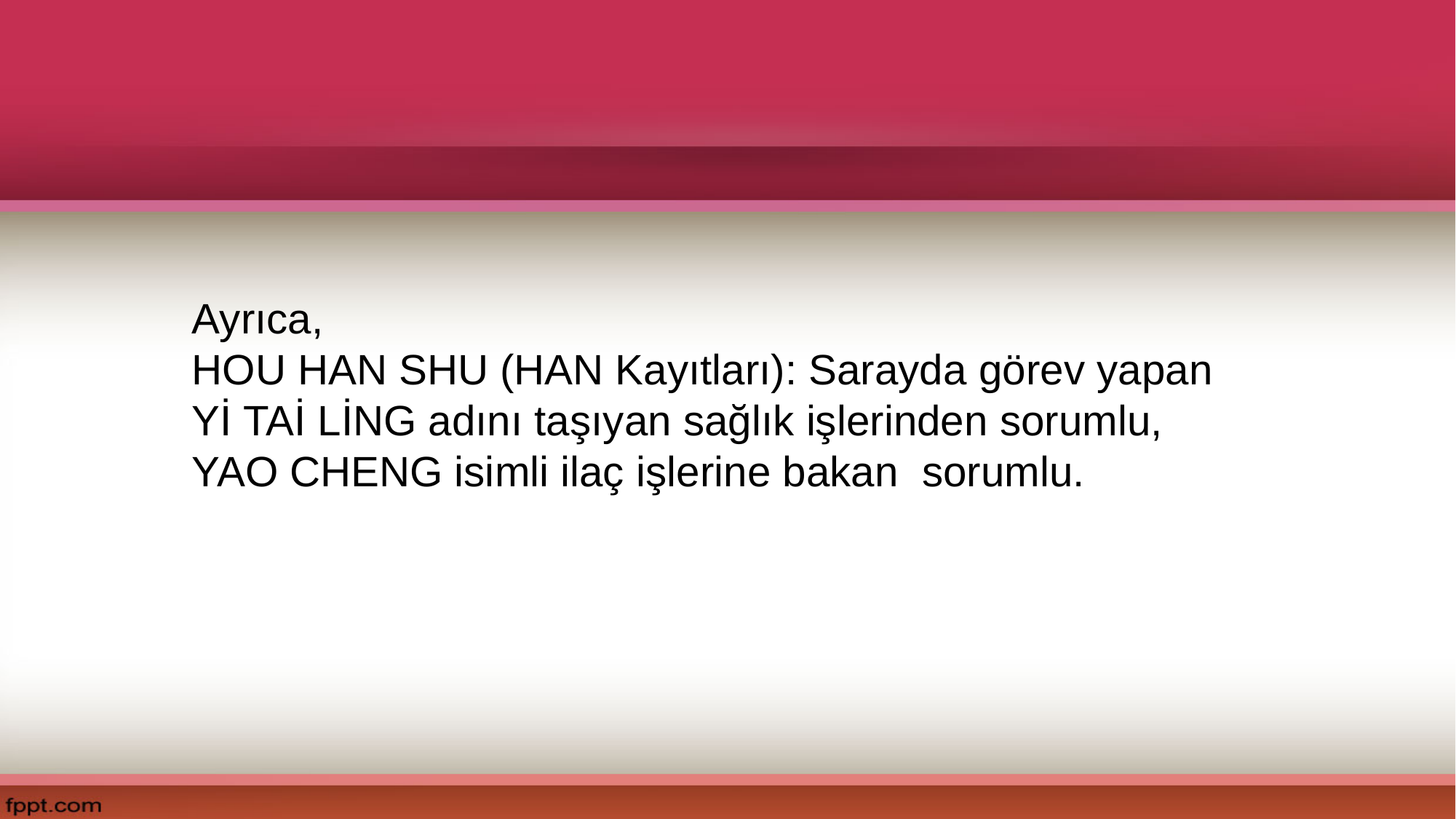

Ayrıca,
HOU HAN SHU (HAN Kayıtları): Sarayda görev yapan
Yİ TAİ LİNG adını taşıyan sağlık işlerinden sorumlu,
YAO CHENG isimli ilaç işlerine bakan  sorumlu.